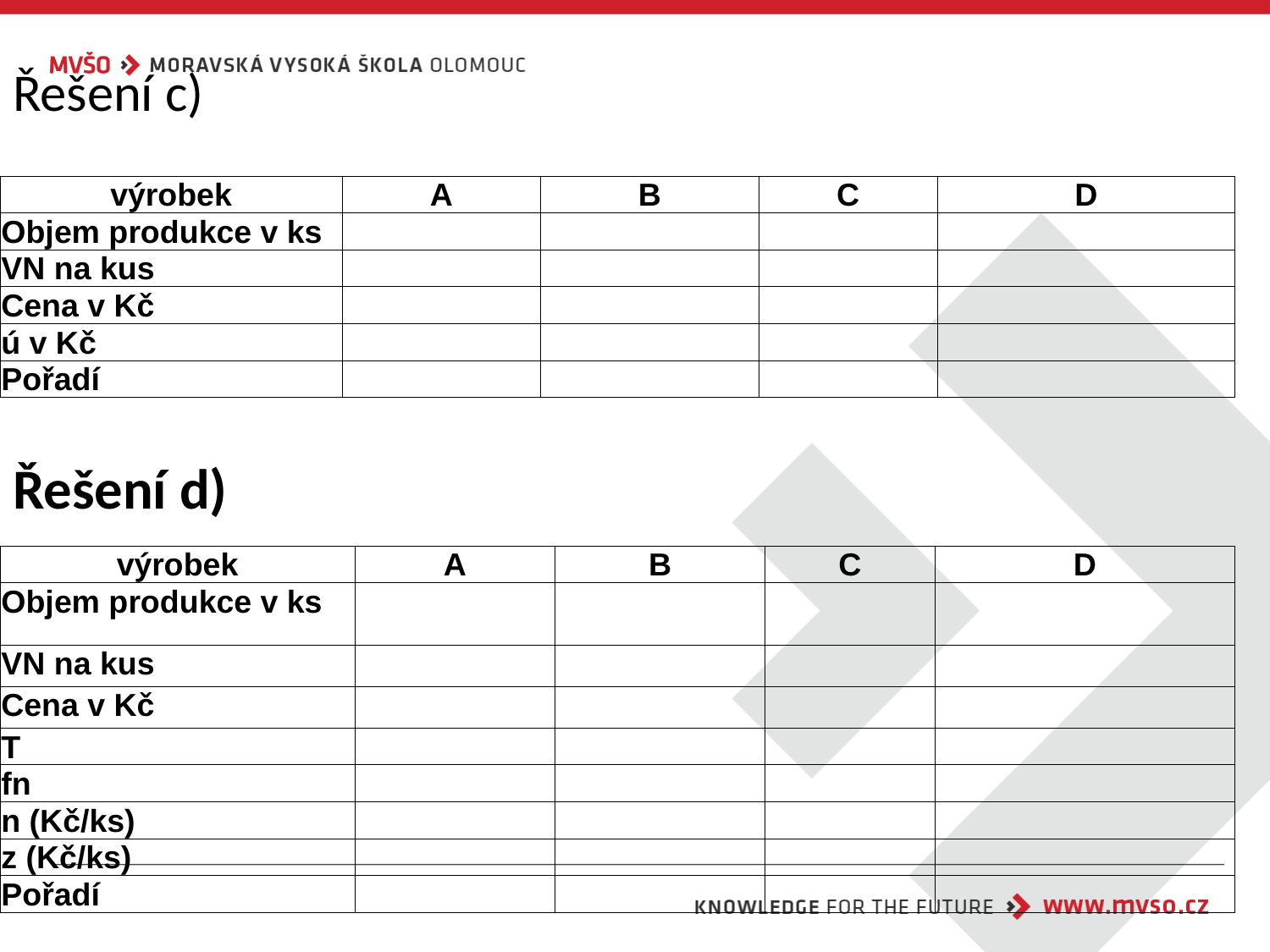

# Řešení c)
| výrobek | A | B | C | D |
| --- | --- | --- | --- | --- |
| Objem produkce v ks |  |  |  |  |
| VN na kus |  |  |  |  |
| Cena v Kč |  |  |  |  |
| ú v Kč |  |  |  |  |
| Pořadí |  |  |  |  |
Řešení d)
| výrobek | A | B | C | D |
| --- | --- | --- | --- | --- |
| Objem produkce v ks |  |  |  |  |
| VN na kus |  |  |  |  |
| Cena v Kč |  |  |  |  |
| T |  |  |  |  |
| fn |  |  |  |  |
| n (Kč/ks) |  |  |  |  |
| z (Kč/ks) |  |  |  |  |
| Pořadí |  |  |  |  |